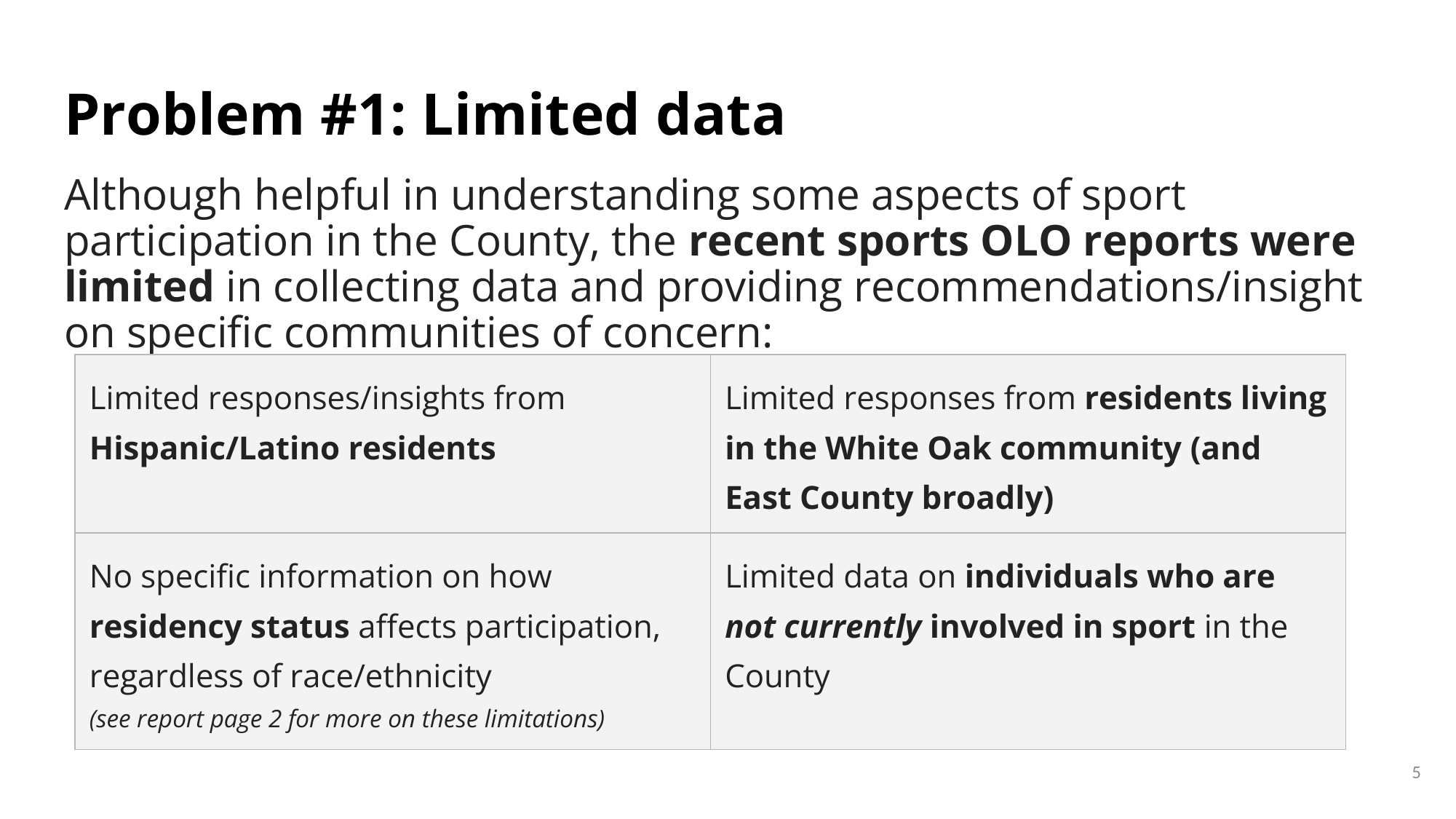

# Problem #1: Limited data
Although helpful in understanding some aspects of sport participation in the County, the recent sports OLO reports were limited in collecting data and providing recommendations/insight on specific communities of concern:
| Limited responses/insights from Hispanic/Latino residents | Limited responses from residents living in the White Oak community (and East County broadly) |
| --- | --- |
| No specific information on how residency status affects participation, regardless of race/ethnicity (see report page 2 for more on these limitations) | Limited data on individuals who are not currently involved in sport in the County |
5